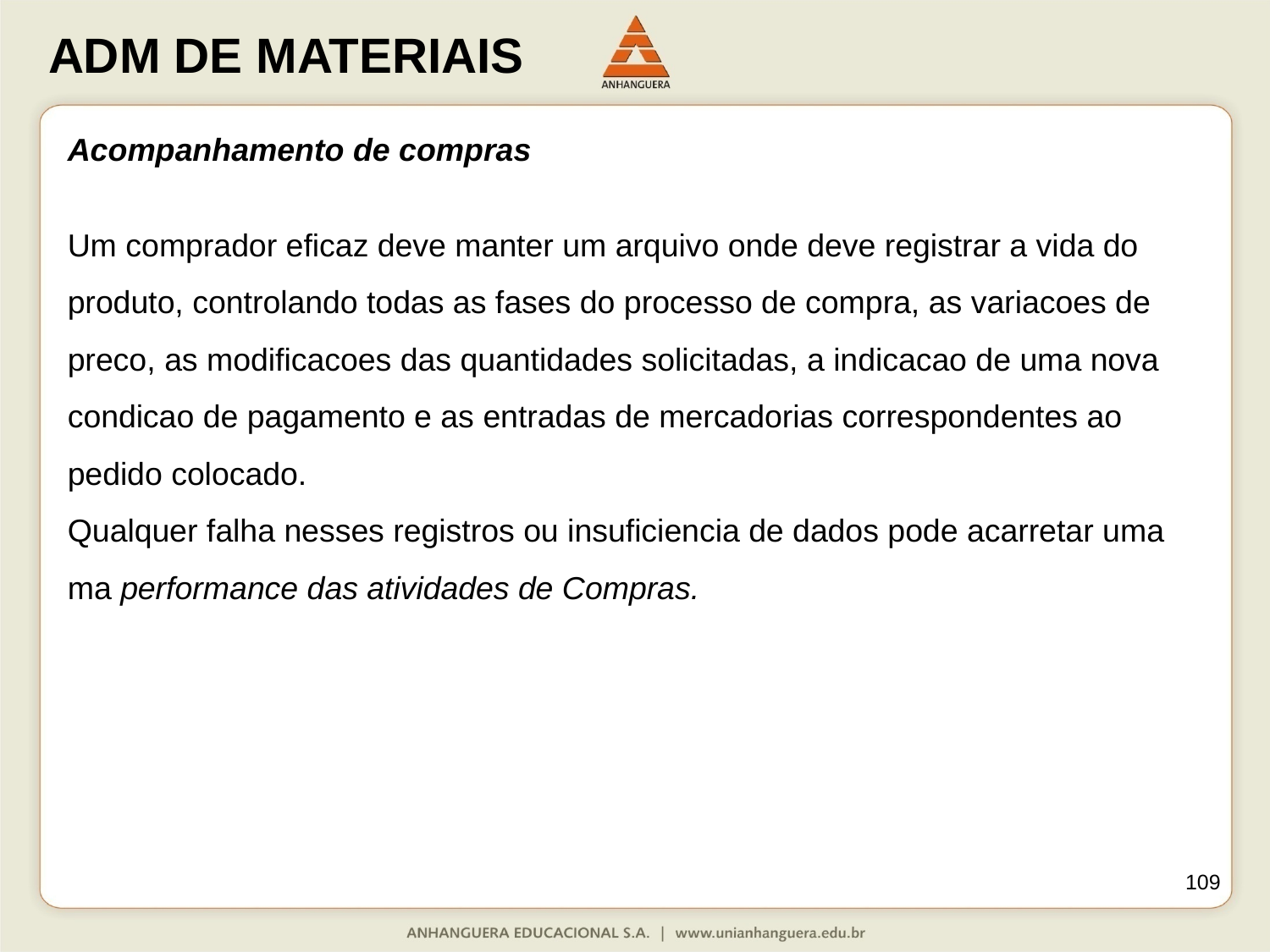

Acompanhamento de compras

Um comprador eficaz deve manter um arquivo onde deve registrar a vida do
produto, controlando todas as fases do processo de compra, as variacoes de preco, as modificacoes das quantidades solicitadas, a indicacao de uma nova condicao de pagamento e as entradas de mercadorias correspondentes ao pedido colocado.
Qualquer falha nesses registros ou insuficiencia de dados pode acarretar uma ma performance das atividades de Compras.
109